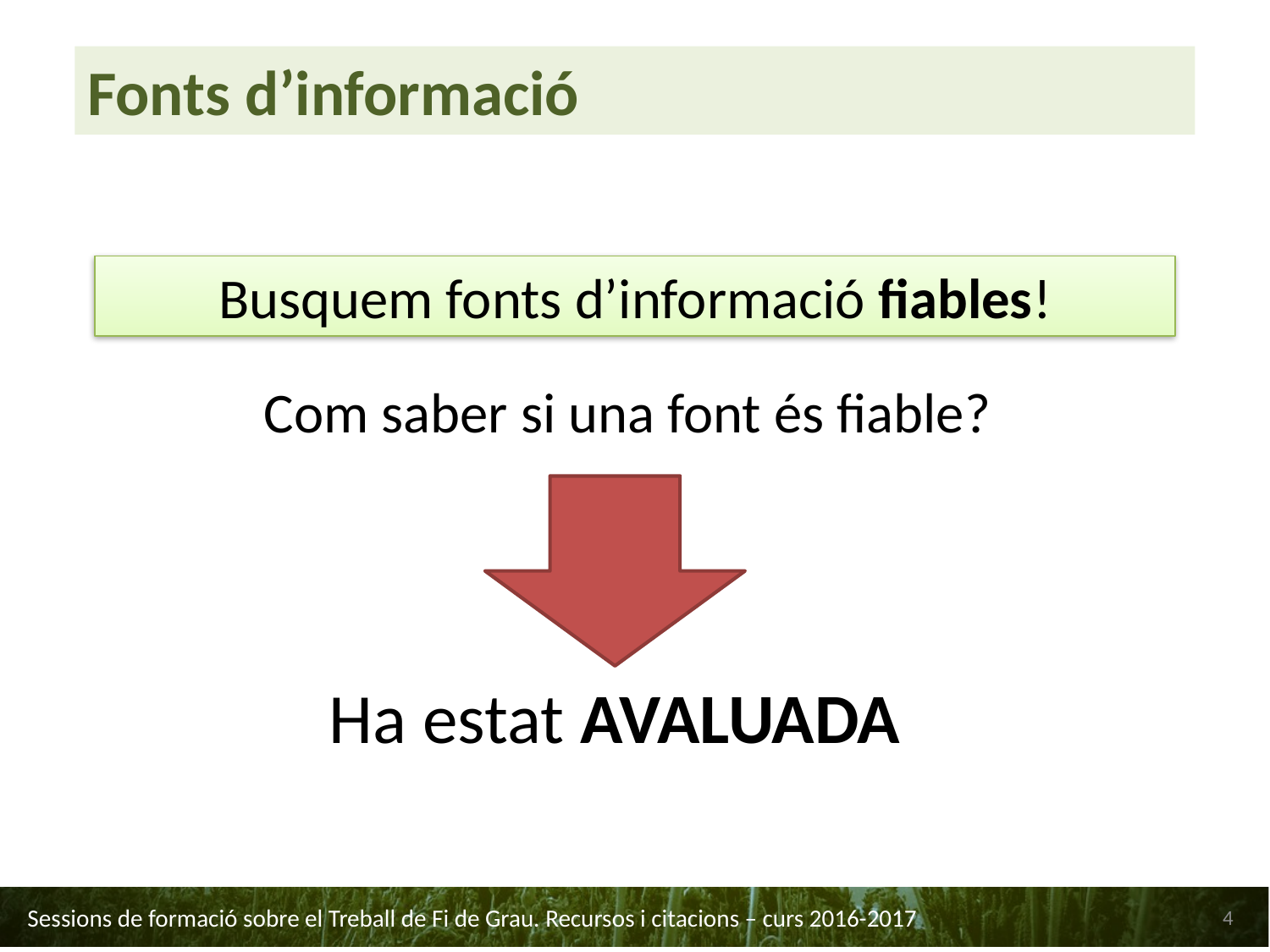

Fonts d’informació

  Com saber si una font és fiable?

Ha estat AVALUADA
Busquem fonts d’informació fiables!

4